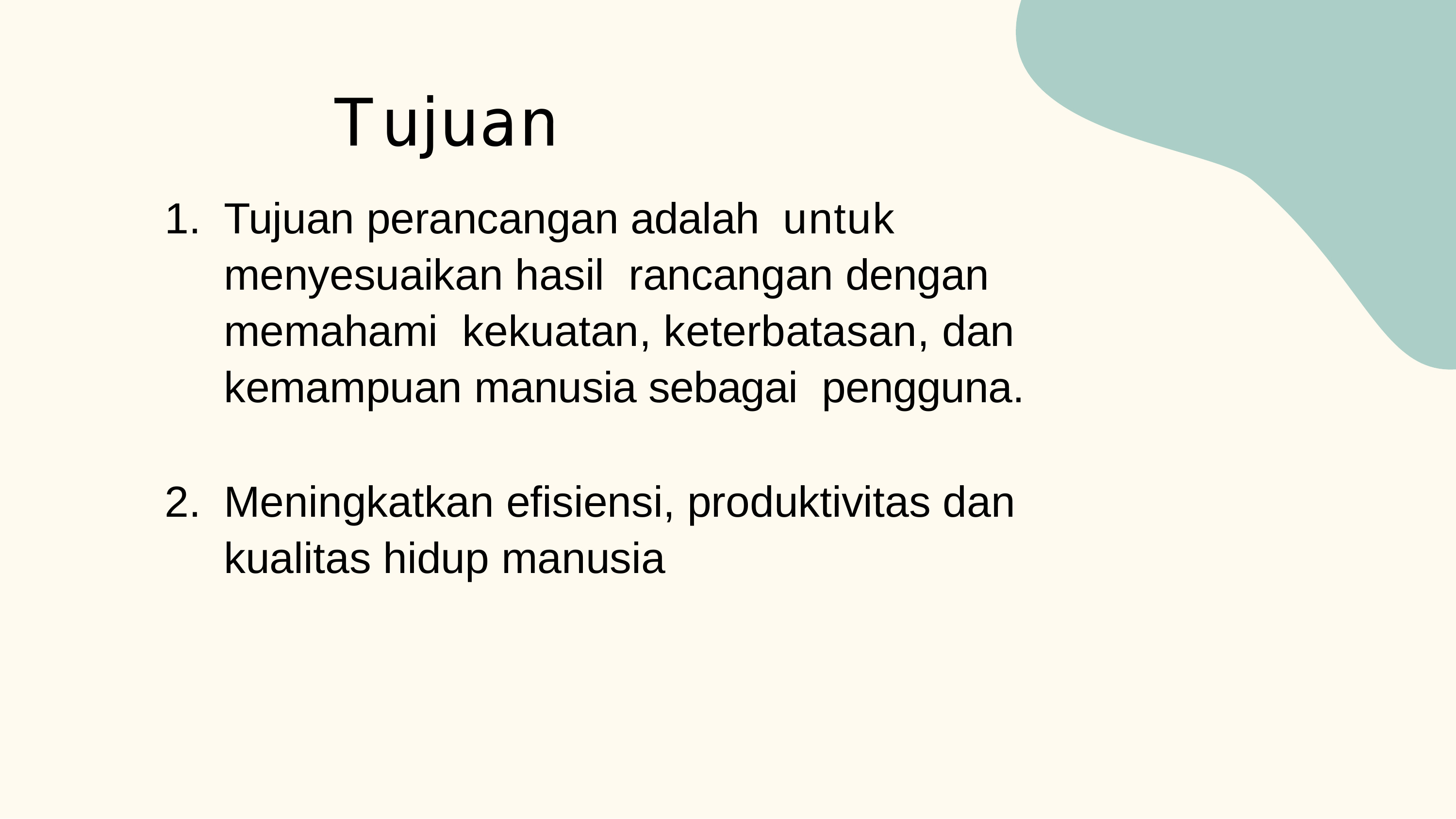

# Tujuan
Tujuan perancangan adalah  untuk menyesuaikan hasil  rancangan dengan memahami  kekuatan, keterbatasan, dan  kemampuan manusia sebagai  pengguna.

Meningkatkan efisiensi, produktivitas dan kualitas hidup manusia